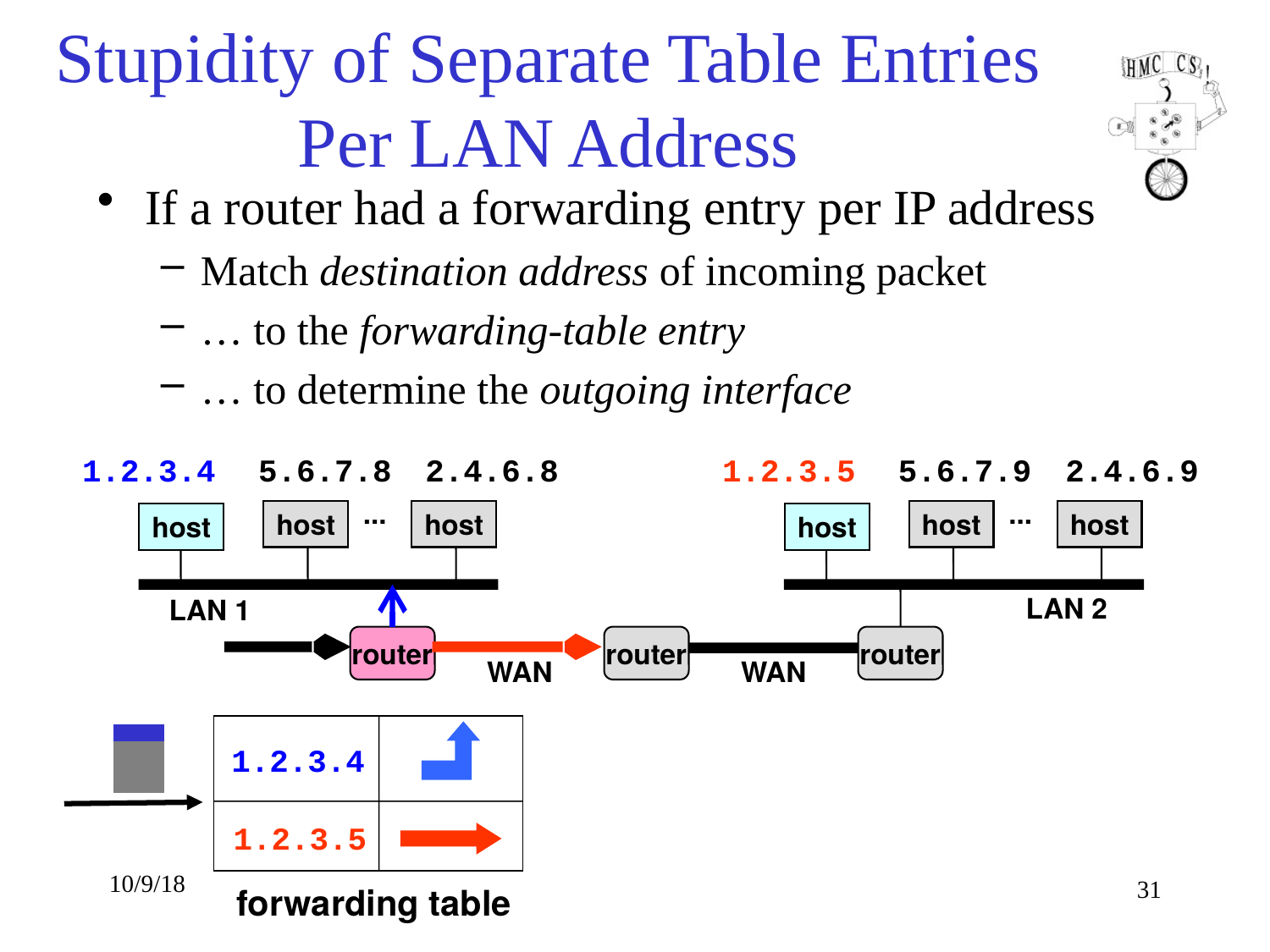

# Stupidity of Separate Table Entries Per LAN Address
If a router had a forwarding entry per IP address
Match destination address of incoming packet
… to the forwarding-table entry
… to determine the outgoing interface

1.2.3.4
5.6.7.8
2.4.6.8
1.2.3.5
5.6.7.9
2.4.6.9
...
...
host
host
host
host
host
host

LAN 2
LAN 1
router
router
router

WAN

WAN

1.2.3.4

1.2.3.5

10/9/18
31
forwarding table